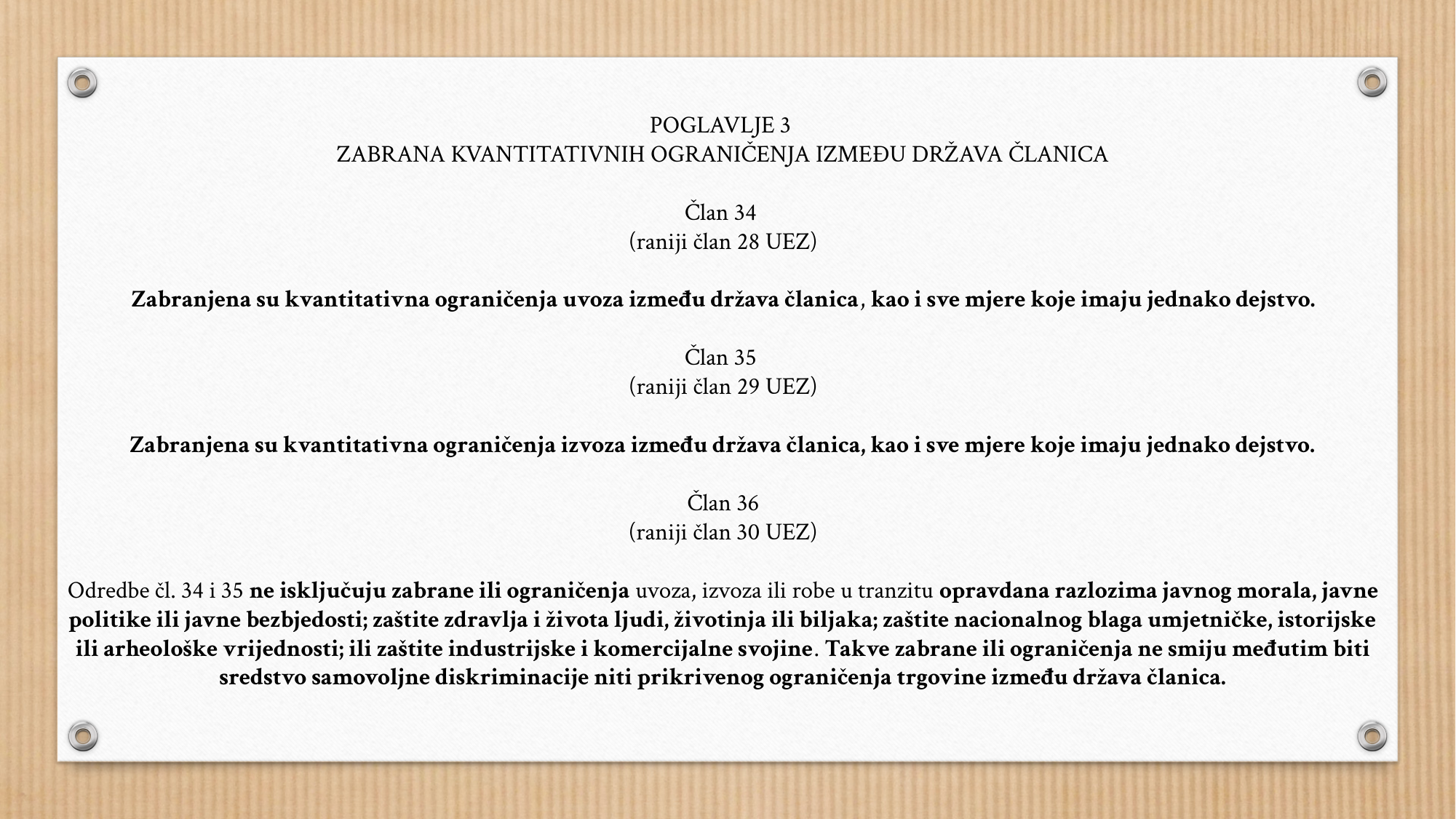

POGLAVLJE 3
ZABRANA KVANTITATIVNIH OGRANIČENJA IZMEĐU DRŽAVA ČLANICA

Član 34
(raniji član 28 UEZ)

 Zabranjena su kvantitativna ograničenja uvoza između država članica, kao i sve mjere koje imaju jednako dejstvo.

Član 35
(raniji član 29 UEZ)

Zabranjena su kvantitativna ograničenja izvoza između država članica, kao i sve mjere koje imaju jednako dejstvo.

Član 36
 (raniji član 30 UEZ)

Odredbe čl. 34 i 35 ne isključuju zabrane ili ograničenja uvoza, izvoza ili robe u tranzitu opravdana razlozima javnog morala, javne politike ili javne bezbjedosti; zaštite zdravlja i života ljudi, životinja ili biljaka; zaštite nacionalnog blaga umjetničke, istorijske ili arheološke vrijednosti; ili zaštite industrijske i komercijalne svojine. Takve zabrane ili ograničenja ne smiju međutim biti sredstvo samovoljne diskriminacije niti prikrivenog ograničenja trgovine između država članica.